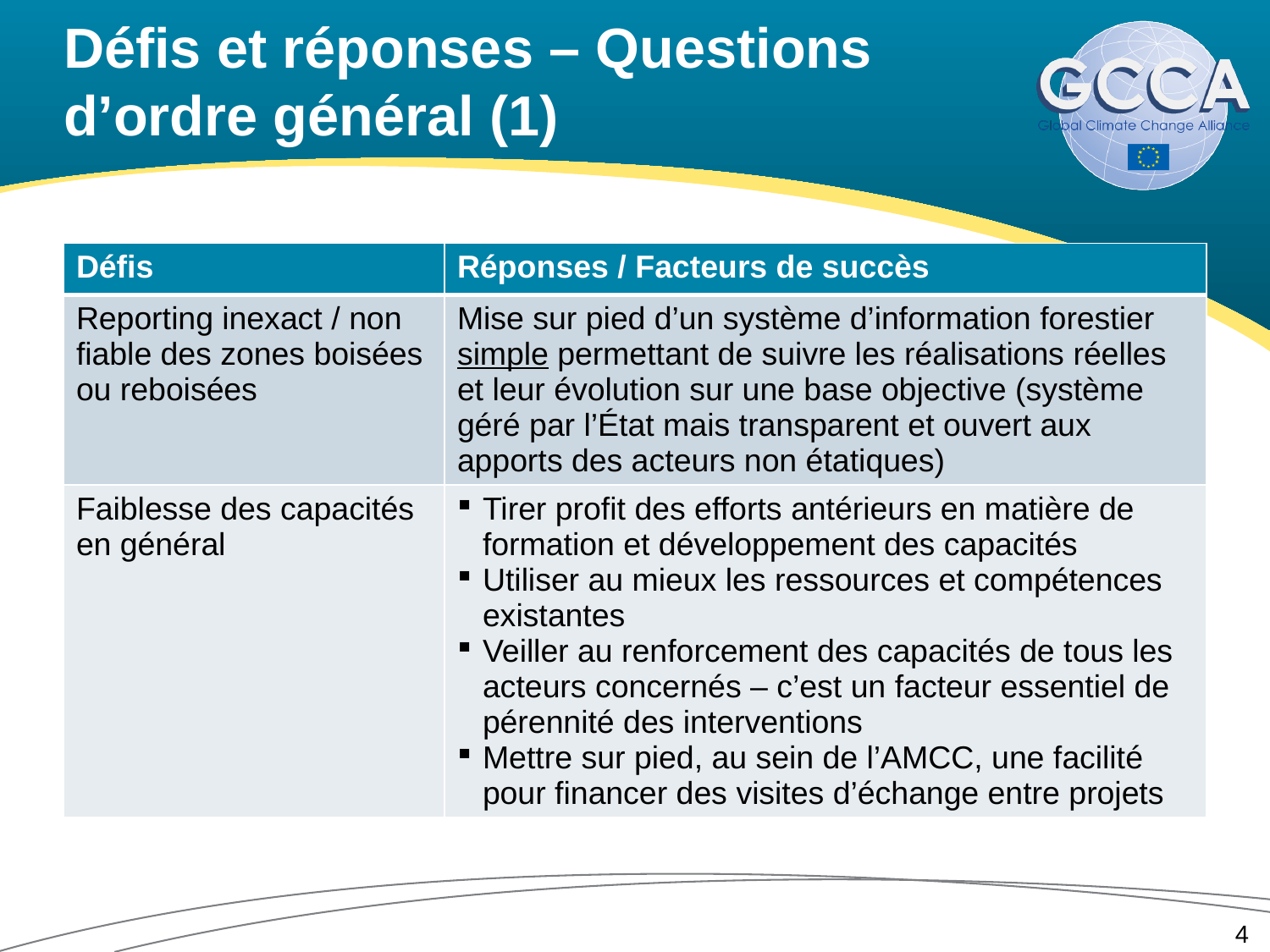

# Défis et réponses – Questions d’ordre général (1)
| Défis | Réponses / Facteurs de succès |
| --- | --- |
| Reporting inexact / non fiable des zones boisées ou reboisées | Mise sur pied d’un système d’information forestier simple permettant de suivre les réalisations réelles et leur évolution sur une base objective (système géré par l’État mais transparent et ouvert aux apports des acteurs non étatiques) |
| Faiblesse des capacités en général | Tirer profit des efforts antérieurs en matière de formation et développement des capacités Utiliser au mieux les ressources et compétences existantes Veiller au renforcement des capacités de tous les acteurs concernés – c’est un facteur essentiel de pérennité des interventions Mettre sur pied, au sein de l’AMCC, une facilité pour financer des visites d’échange entre projets |
4